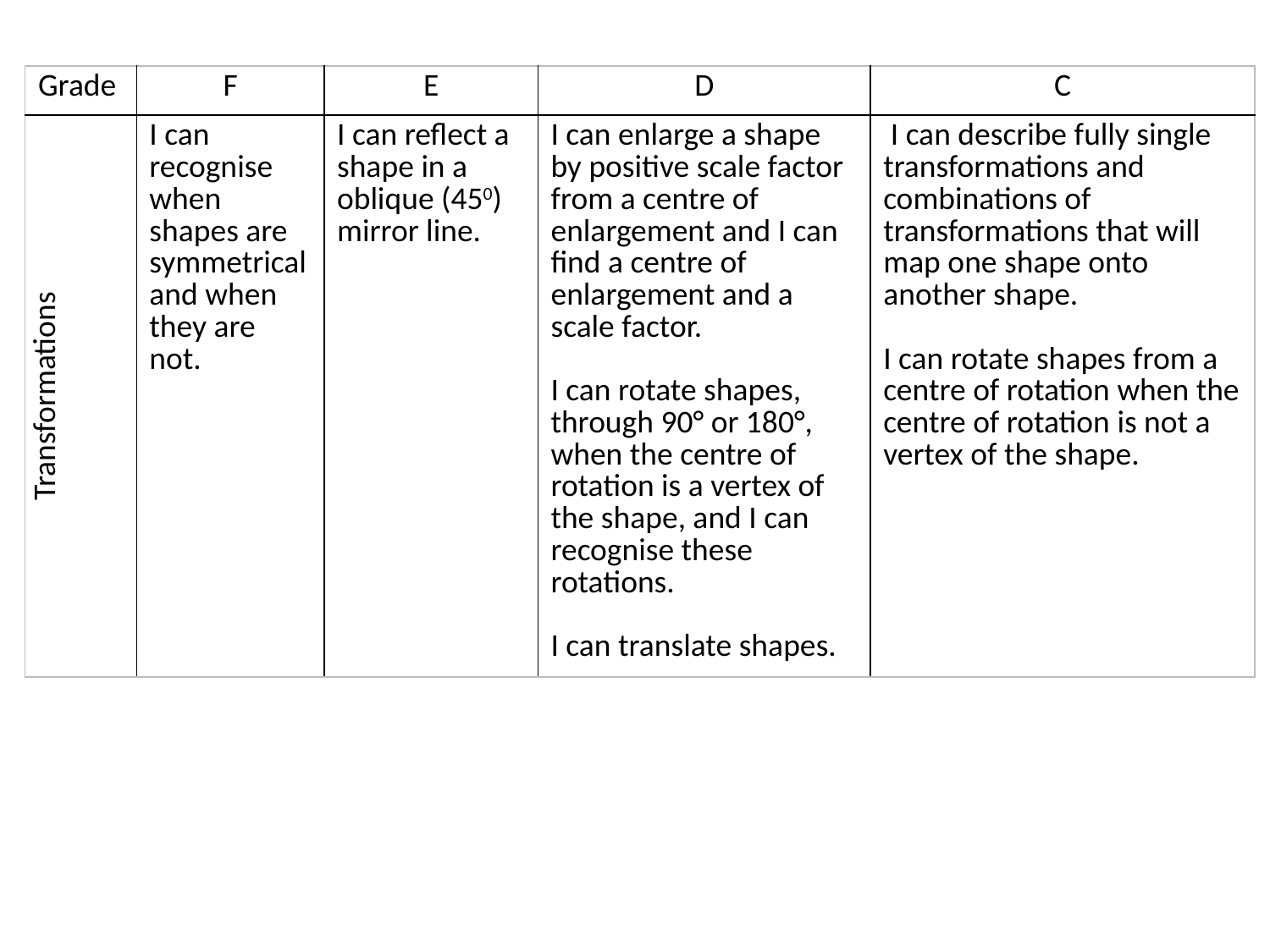

| Grade | F | E | D | C |
| --- | --- | --- | --- | --- |
| Transformations | I can recognise when shapes are symmetrical and when they are not. | I can reflect a shape in a oblique (450) mirror line. | I can enlarge a shape by positive scale factor from a centre of enlargement and I can find a centre of enlargement and a scale factor. I can rotate shapes, through 90° or 180°, when the centre of rotation is a vertex of the shape, and I can recognise these rotations. I can translate shapes. | I can describe fully single transformations and combinations of transformations that will map one shape onto another shape. I can rotate shapes from a centre of rotation when the centre of rotation is not a vertex of the shape. |